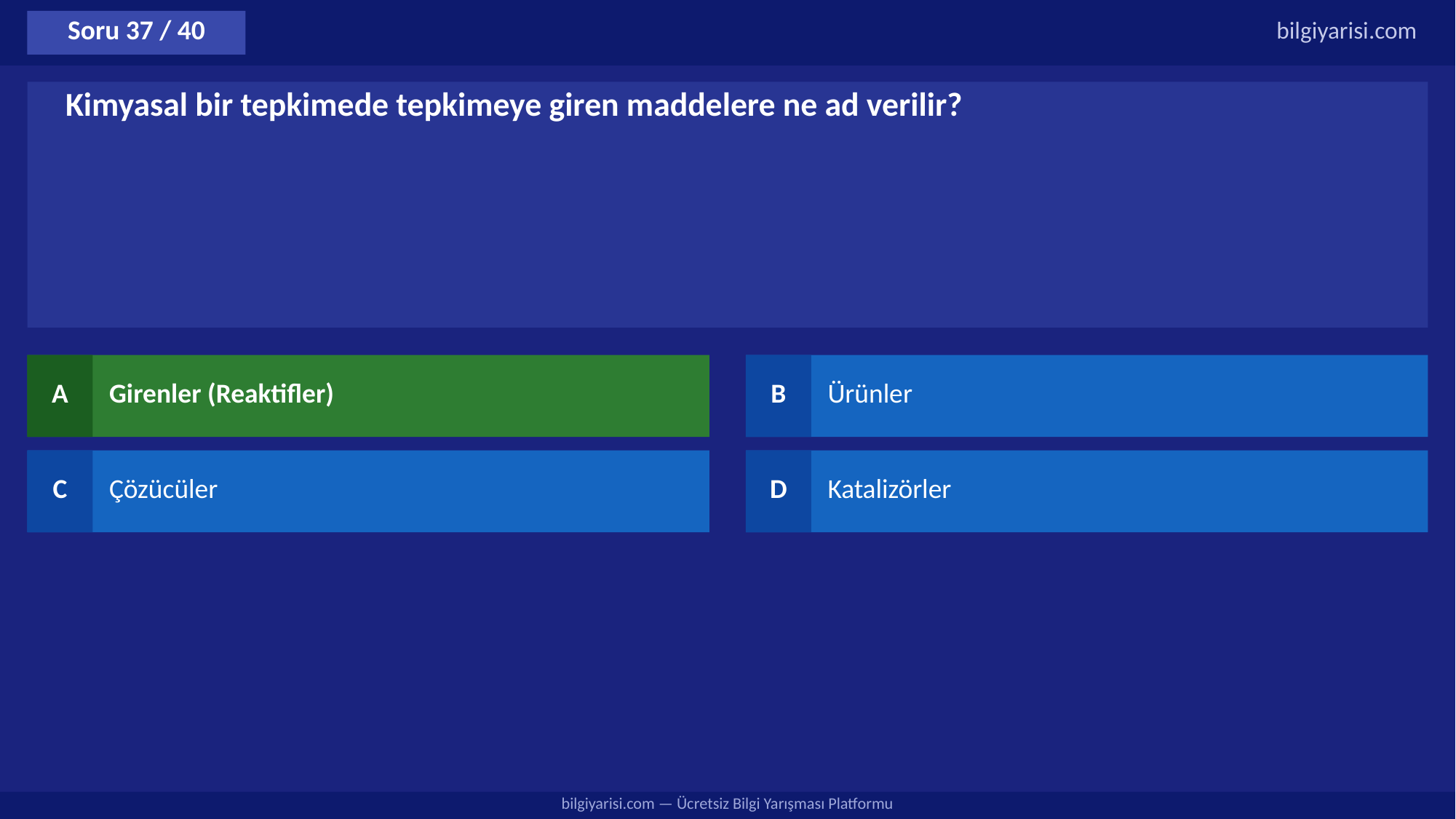

Soru 37 / 40
bilgiyarisi.com

Kimyasal bir tepkimede tepkimeye giren maddelere ne ad verilir?

A
Girenler (Reaktifler)

B
Ürünler

C
Çözücüler

D
Katalizörler
bilgiyarisi.com — Ücretsiz Bilgi Yarışması Platformu